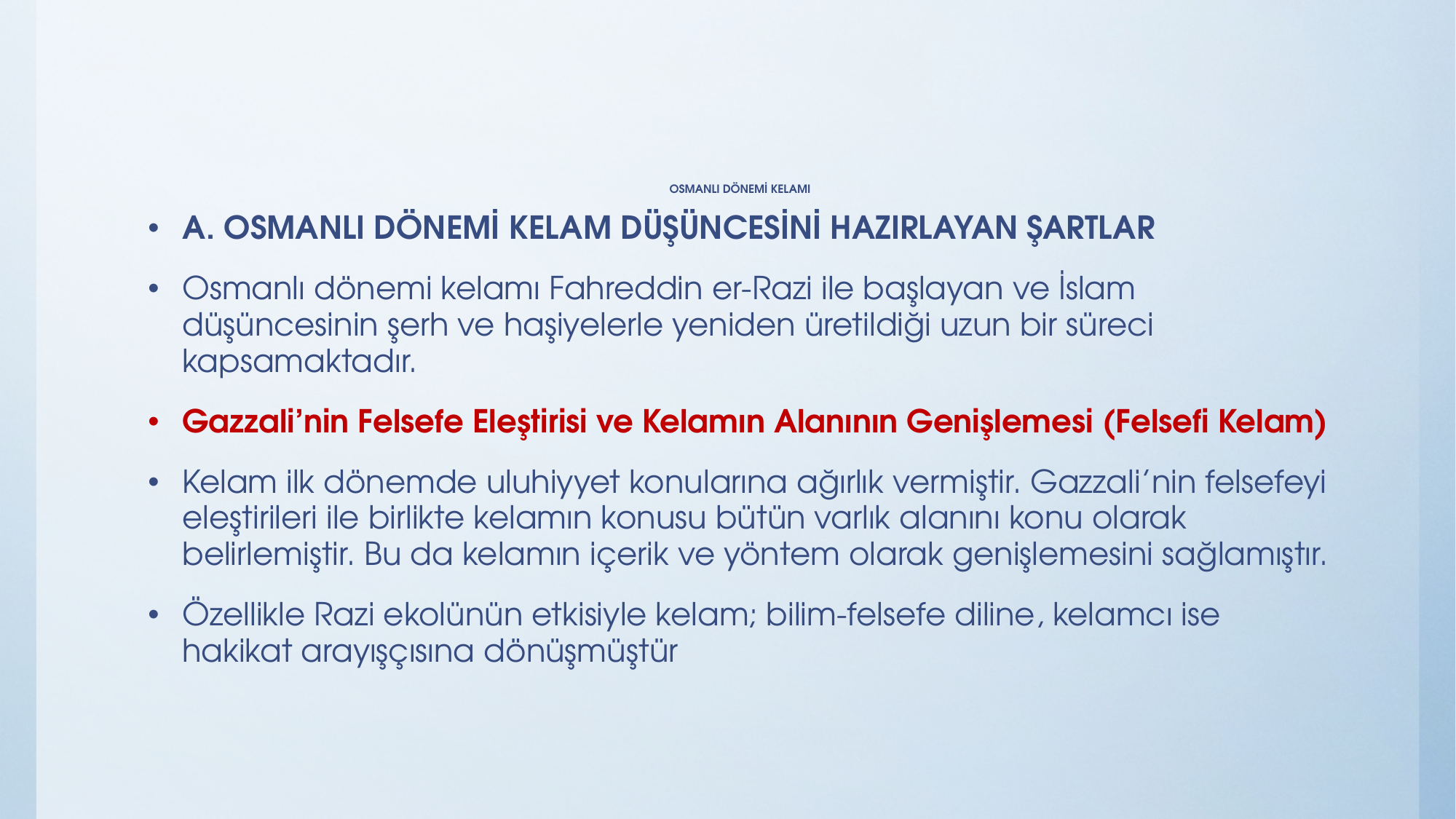

# OSMANLI DÖNEMİ KELAMI
A. OSMANLI DÖNEMİ KELAM DÜŞÜNCESİNİ HAZIRLAYAN ŞARTLAR
Osmanlı dönemi kelamı Fahreddin er-Razi ile başlayan ve İslam düşüncesinin şerh ve haşiyelerle yeniden üretildiği uzun bir süreci kapsamaktadır.
Gazzali’nin Felsefe Eleştirisi ve Kelamın Alanının Genişlemesi (Felsefi Kelam)
Kelam ilk dönemde uluhiyyet konularına ağırlık vermiştir. Gazzali’nin felsefeyi eleştirileri ile birlikte kelamın konusu bütün varlık alanını konu olarak belirlemiştir. Bu da kelamın içerik ve yöntem olarak genişlemesini sağlamıştır.
Özellikle Razi ekolünün etkisiyle kelam; bilim-felsefe diline, kelamcı ise hakikat arayışçısına dönüşmüştür